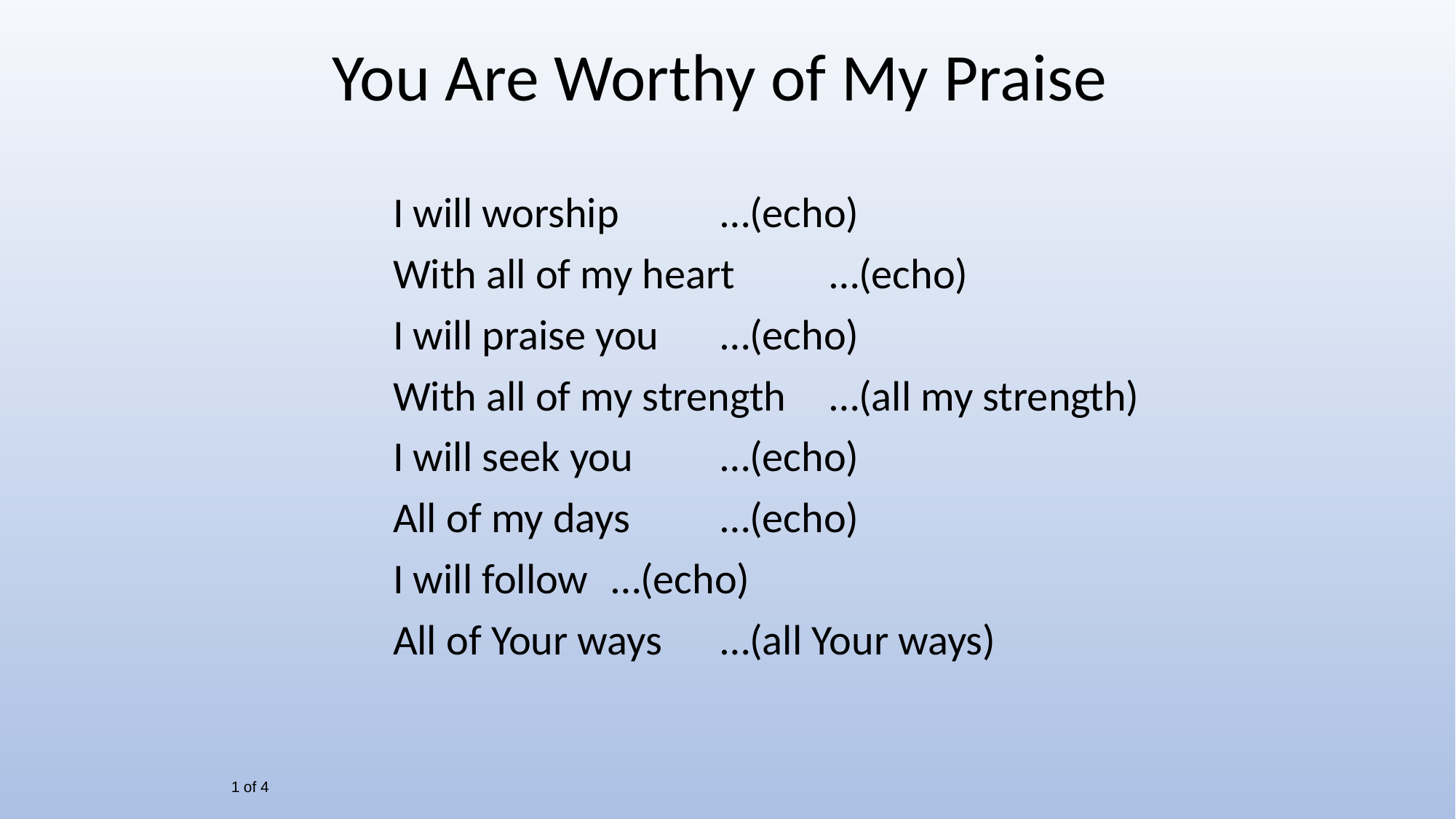

# You Are Worthy of My Praise
I will worship 	…(echo)
With all of my heart 	…(echo)
I will praise you 	…(echo)
With all of my strength 	…(all my strength)
I will seek you 	…(echo)
All of my days 	…(echo)
I will follow 	…(echo)
All of Your ways 	…(all Your ways)
1 of 4